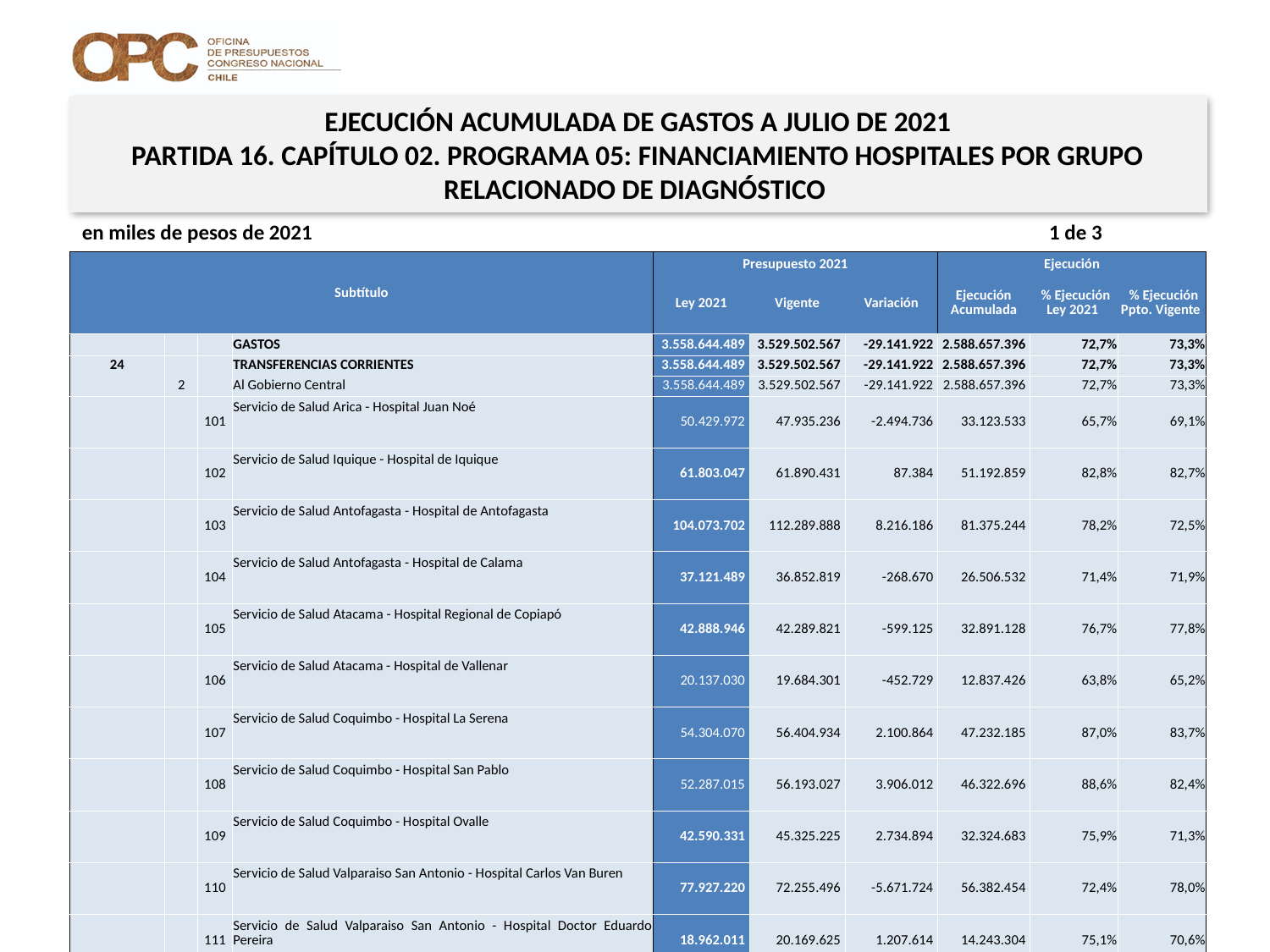

EJECUCIÓN ACUMULADA DE GASTOS A JULIO DE 2021
PARTIDA 16. CAPÍTULO 02. PROGRAMA 05: FINANCIAMIENTO HOSPITALES POR GRUPO RELACIONADO DE DIAGNÓSTICO
en miles de pesos de 2021                                                                                                                                                        1 de 3
| Subtítulo |  |  |  | Presupuesto 2021 |  |  | Ejecución |  |  |
| --- | --- | --- | --- | --- | --- | --- | --- | --- | --- |
|  |  |  |  | Ley 2021 | Vigente | Variación | Ejecución Acumulada | % Ejecución Ley 2021 | % Ejecución Ppto. Vigente |
|  |  |  | GASTOS | 3.558.644.489 | 3.529.502.567 | -29.141.922 | 2.588.657.396 | 72,7% | 73,3% |
| 24 |  |  | TRANSFERENCIAS CORRIENTES | 3.558.644.489 | 3.529.502.567 | -29.141.922 | 2.588.657.396 | 72,7% | 73,3% |
|  | 2 |  | Al Gobierno Central | 3.558.644.489 | 3.529.502.567 | -29.141.922 | 2.588.657.396 | 72,7% | 73,3% |
|  |  | 101 | Servicio de Salud Arica - Hospital Juan Noé | 50.429.972 | 47.935.236 | -2.494.736 | 33.123.533 | 65,7% | 69,1% |
|  |  | 102 | Servicio de Salud Iquique - Hospital de Iquique | 61.803.047 | 61.890.431 | 87.384 | 51.192.859 | 82,8% | 82,7% |
|  |  | 103 | Servicio de Salud Antofagasta - Hospital de Antofagasta | 104.073.702 | 112.289.888 | 8.216.186 | 81.375.244 | 78,2% | 72,5% |
|  |  | 104 | Servicio de Salud Antofagasta - Hospital de Calama | 37.121.489 | 36.852.819 | -268.670 | 26.506.532 | 71,4% | 71,9% |
|  |  | 105 | Servicio de Salud Atacama - Hospital Regional de Copiapó | 42.888.946 | 42.289.821 | -599.125 | 32.891.128 | 76,7% | 77,8% |
|  |  | 106 | Servicio de Salud Atacama - Hospital de Vallenar | 20.137.030 | 19.684.301 | -452.729 | 12.837.426 | 63,8% | 65,2% |
|  |  | 107 | Servicio de Salud Coquimbo - Hospital La Serena | 54.304.070 | 56.404.934 | 2.100.864 | 47.232.185 | 87,0% | 83,7% |
|  |  | 108 | Servicio de Salud Coquimbo - Hospital San Pablo | 52.287.015 | 56.193.027 | 3.906.012 | 46.322.696 | 88,6% | 82,4% |
|  |  | 109 | Servicio de Salud Coquimbo - Hospital Ovalle | 42.590.331 | 45.325.225 | 2.734.894 | 32.324.683 | 75,9% | 71,3% |
|  |  | 110 | Servicio de Salud Valparaiso San Antonio - Hospital Carlos Van Buren | 77.927.220 | 72.255.496 | -5.671.724 | 56.382.454 | 72,4% | 78,0% |
|  |  | 111 | Servicio de Salud Valparaiso San Antonio - Hospital Doctor Eduardo Pereira | 18.962.011 | 20.169.625 | 1.207.614 | 14.243.304 | 75,1% | 70,6% |
|  |  | 112 | Servicio de Salud Valparaiso San Antonio - Hospital Claudio Vicuña | 21.698.667 | 23.205.462 | 1.506.795 | 14.616.814 | 67,4% | 63,0% |
|  |  | 113 | Servicio de Salud Viña del Mar Quillota - Hospital Doctor Gustavo Fricke | 117.710.555 | 116.797.056 | -913.499 | 80.349.136 | 68,3% | 68,8% |
|  |  | 114 | Servicio de Salud Viña del Mar Quillota - Hospital de Quillota | 32.030.019 | 32.107.707 | 77.688 | 25.445.400 | 79,4% | 79,3% |
|  |  | 115 | Servicio de Salud Viña del Mar Quillota - Hospital de Quilpué | 26.523.148 | 26.131.310 | -391.838 | 18.255.863 | 68,8% | 69,9% |
|  |  | 116 | Servicio de Salud Aconcagua - Hospital San Camilo de San Felipe | 25.431.409 | 24.966.322 | -465.087 | 19.964.694 | 78,5% | 80,0% |
|  |  | 117 | Servicio de Salud Aconcagua - Hospital San Juan de Dios de los Andes | 20.742.202 | 20.070.874 | -671.328 | 16.951.638 | 81,7% | 84,5% |
|  |  | 118 | Servicio de Salud O'Higgins - Hospital de Rancagua | 92.230.469 | 94.767.788 | 2.537.319 | 67.137.405 | 72,8% | 70,8% |
|  |  | 119 | Servicio de Salud O'Higgins - Hospital San Fernando | 23.757.820 | 26.226.975 | 2.469.155 | 19.468.048 | 81,9% | 74,2% |
|  |  | 120 | Servicio de Salud O'Higgins - Hospital de Santa Cruz | 14.221.691 | 13.890.071 | -331.620 | 8.253.041 | 58,0% | 59,4% |
16